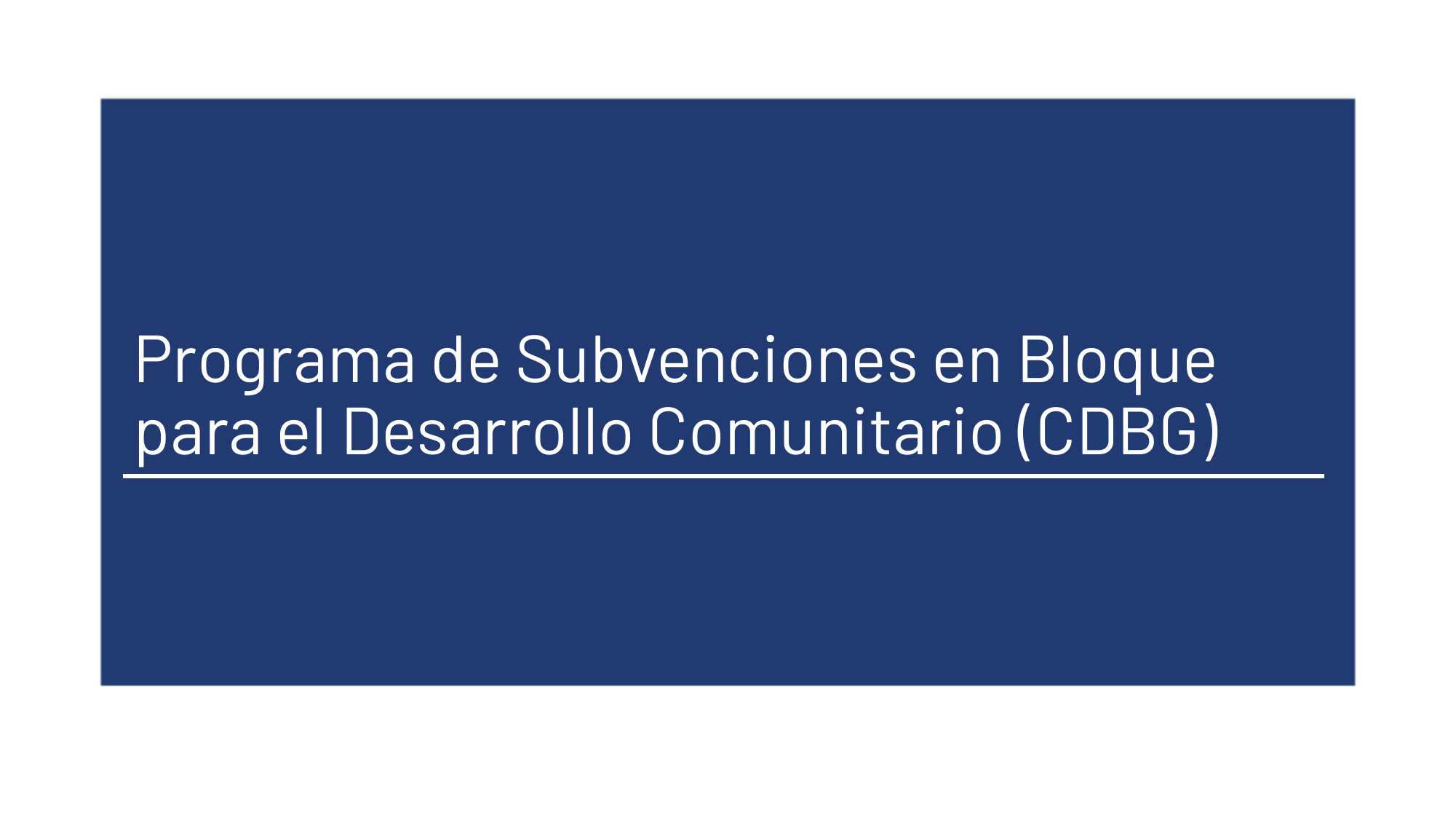

# Programa de Subvenciones en Bloque para el Desarrollo Comunitario (CDBG)